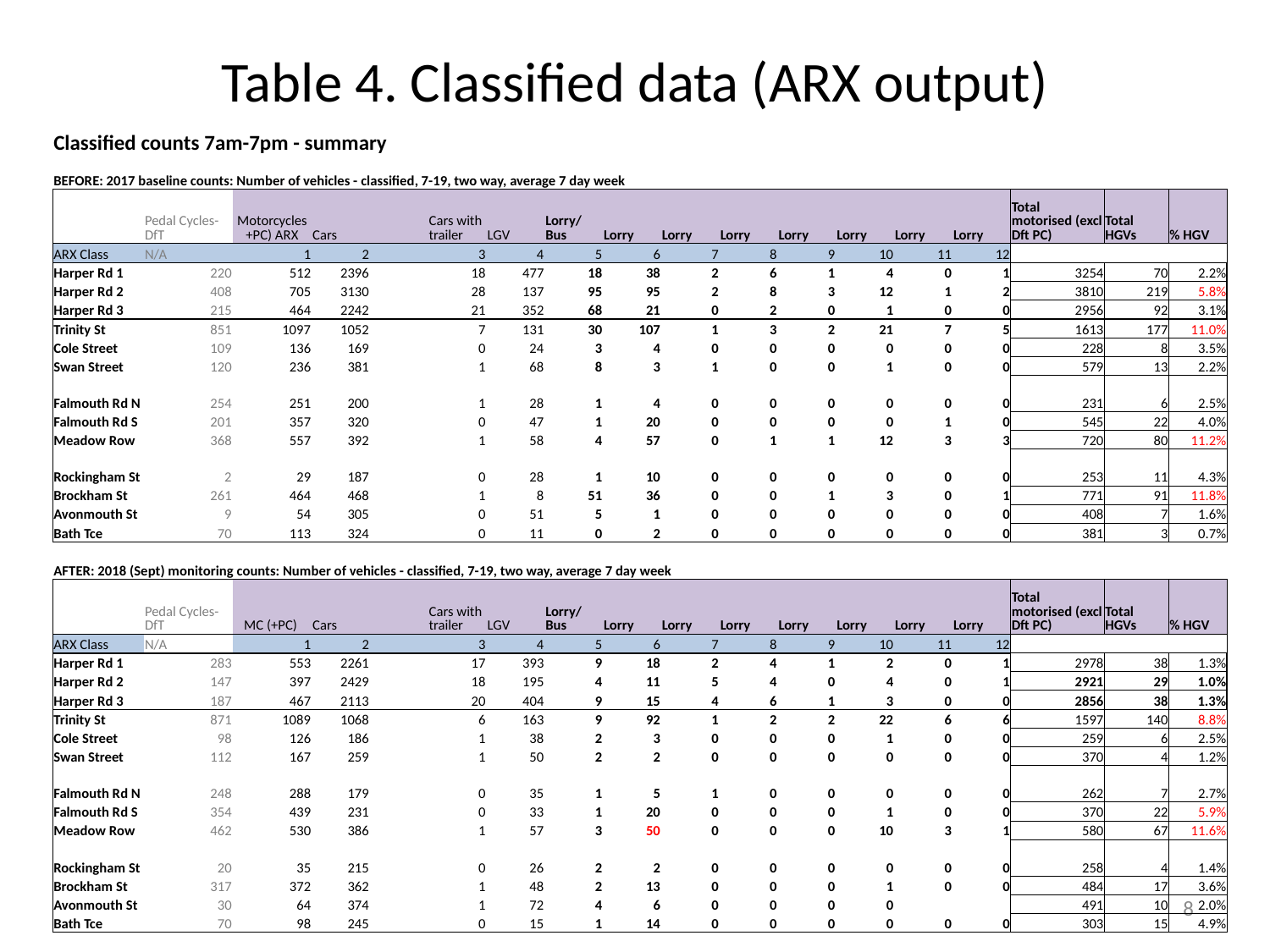

# Table 4. Classified data (ARX output)
| Classified counts 7am-7pm - summary |  |  |  |  |  |  |  |  |  |  |  |  |  |  |  |  |  |
| --- | --- | --- | --- | --- | --- | --- | --- | --- | --- | --- | --- | --- | --- | --- | --- | --- | --- |
|  |  |  |  |  |  |  |  |  |  |  |  |  |  |  |  |  |  |
| BEFORE: 2017 baseline counts: Number of vehicles - classified, 7-19, two way, average 7 day week |  |  |  |  |  |  |  |  |  |  |  |  |  |  |  |  |  |
|  | Pedal Cycles- DfT | Motorcycles +PC) ARX | Cars |  | Cars with trailer | LGV | Lorry/Bus | Lorry | Lorry | Lorry | Lorry | Lorry | Lorry | Lorry | Total motorised (excl Dft PC) | Total HGVs | % HGV |
| ARX Class | N/A | 1 | 2 |  | 3 | 4 | 5 | 6 | 7 | 8 | 9 | 10 | 11 | 12 |  |  |  |
| Harper Rd 1 | 220 | 512 | 2396 |  | 18 | 477 | 18 | 38 | 2 | 6 | 1 | 4 | 0 | 1 | 3254 | 70 | 2.2% |
| Harper Rd 2 | 408 | 705 | 3130 |  | 28 | 137 | 95 | 95 | 2 | 8 | 3 | 12 | 1 | 2 | 3810 | 219 | 5.8% |
| Harper Rd 3 | 215 | 464 | 2242 |  | 21 | 352 | 68 | 21 | 0 | 2 | 0 | 1 | 0 | 0 | 2956 | 92 | 3.1% |
| Trinity St | 851 | 1097 | 1052 |  | 7 | 131 | 30 | 107 | 1 | 3 | 2 | 21 | 7 | 5 | 1613 | 177 | 11.0% |
| Cole Street | 109 | 136 | 169 |  | 0 | 24 | 3 | 4 | 0 | 0 | 0 | 0 | 0 | 0 | 228 | 8 | 3.5% |
| Swan Street | 120 | 236 | 381 |  | 1 | 68 | 8 | 3 | 1 | 0 | 0 | 1 | 0 | 0 | 579 | 13 | 2.2% |
| Falmouth Rd N | 254 | 251 | 200 |  | 1 | 28 | 1 | 4 | 0 | 0 | 0 | 0 | 0 | 0 | 231 | 6 | 2.5% |
| Falmouth Rd S | 201 | 357 | 320 |  | 0 | 47 | 1 | 20 | 0 | 0 | 0 | 0 | 1 | 0 | 545 | 22 | 4.0% |
| Meadow Row | 368 | 557 | 392 |  | 1 | 58 | 4 | 57 | 0 | 1 | 1 | 12 | 3 | 3 | 720 | 80 | 11.2% |
| Rockingham St | 2 | 29 | 187 |  | 0 | 28 | 1 | 10 | 0 | 0 | 0 | 0 | 0 | 0 | 253 | 11 | 4.3% |
| Brockham St | 261 | 464 | 468 |  | 1 | 8 | 51 | 36 | 0 | 0 | 1 | 3 | 0 | 1 | 771 | 91 | 11.8% |
| Avonmouth St | 9 | 54 | 305 |  | 0 | 51 | 5 | 1 | 0 | 0 | 0 | 0 | 0 | 0 | 408 | 7 | 1.6% |
| Bath Tce | 70 | 113 | 324 |  | 0 | 11 | 0 | 2 | 0 | 0 | 0 | 0 | 0 | 0 | 381 | 3 | 0.7% |
|  |  |  |  |  |  |  |  |  |  |  |  |  |  |  |  |  |  |
| AFTER: 2018 (Sept) monitoring counts: Number of vehicles - classified, 7-19, two way, average 7 day week |  |  |  |  |  |  |  |  |  |  |  |  |  |  |  |  |  |
|  | Pedal Cycles- DfT | MC (+PC) | Cars |  | Cars with trailer | LGV | Lorry/Bus | Lorry | Lorry | Lorry | Lorry | Lorry | Lorry | Lorry | Total motorised (excl Dft PC) | Total HGVs | % HGV |
| ARX Class | N/A | 1 | 2 |  | 3 | 4 | 5 | 6 | 7 | 8 | 9 | 10 | 11 | 12 |  |  |  |
| Harper Rd 1 | 283 | 553 | 2261 |  | 17 | 393 | 9 | 18 | 2 | 4 | 1 | 2 | 0 | 1 | 2978 | 38 | 1.3% |
| Harper Rd 2 | 147 | 397 | 2429 |  | 18 | 195 | 4 | 11 | 5 | 4 | 0 | 4 | 0 | 1 | 2921 | 29 | 1.0% |
| Harper Rd 3 | 187 | 467 | 2113 |  | 20 | 404 | 9 | 15 | 4 | 6 | 1 | 3 | 0 | 0 | 2856 | 38 | 1.3% |
| Trinity St | 871 | 1089 | 1068 |  | 6 | 163 | 9 | 92 | 1 | 2 | 2 | 22 | 6 | 6 | 1597 | 140 | 8.8% |
| Cole Street | 98 | 126 | 186 |  | 1 | 38 | 2 | 3 | 0 | 0 | 0 | 1 | 0 | 0 | 259 | 6 | 2.5% |
| Swan Street | 112 | 167 | 259 |  | 1 | 50 | 2 | 2 | 0 | 0 | 0 | 0 | 0 | 0 | 370 | 4 | 1.2% |
| Falmouth Rd N | 248 | 288 | 179 |  | 0 | 35 | 1 | 5 | 1 | 0 | 0 | 0 | 0 | 0 | 262 | 7 | 2.7% |
| Falmouth Rd S | 354 | 439 | 231 |  | 0 | 33 | 1 | 20 | 0 | 0 | 0 | 1 | 0 | 0 | 370 | 22 | 5.9% |
| Meadow Row | 462 | 530 | 386 |  | 1 | 57 | 3 | 50 | 0 | 0 | 0 | 10 | 3 | 1 | 580 | 67 | 11.6% |
| Rockingham St | 20 | 35 | 215 |  | 0 | 26 | 2 | 2 | 0 | 0 | 0 | 0 | 0 | 0 | 258 | 4 | 1.4% |
| Brockham St | 317 | 372 | 362 |  | 1 | 48 | 2 | 13 | 0 | 0 | 0 | 1 | 0 | 0 | 484 | 17 | 3.6% |
| Avonmouth St | 30 | 64 | 374 |  | 1 | 72 | 4 | 6 | 0 | 0 | 0 | 0 |  |  | 491 | 10 | 2.0% |
| Bath Tce | 70 | 98 | 245 |  | 0 | 15 | 1 | 14 | 0 | 0 | 0 | 0 | 0 | 0 | 303 | 15 | 4.9% |
8